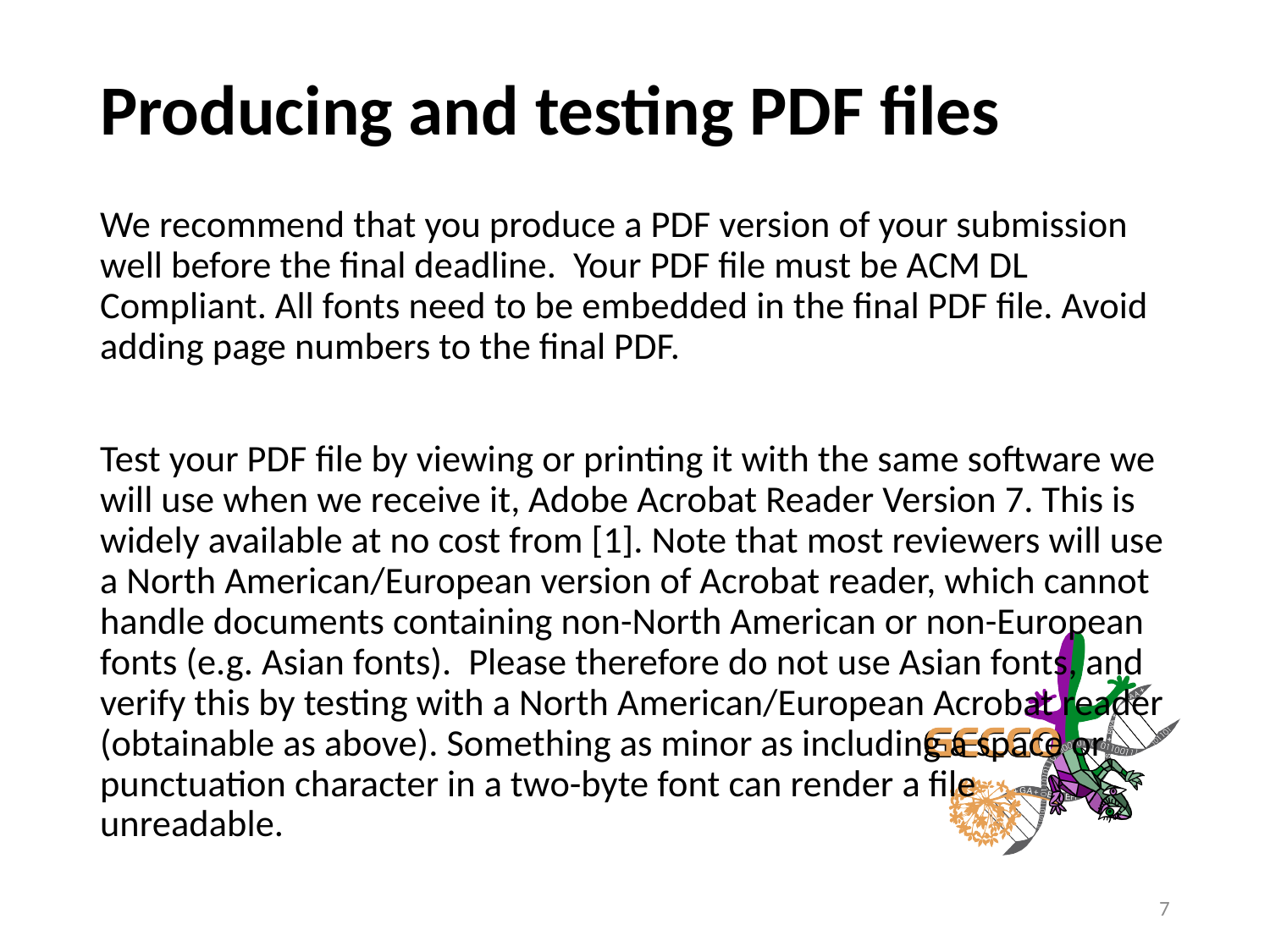

# Producing and testing PDF files
We recommend that you produce a PDF version of your submission well before the final deadline.  Your PDF file must be ACM DL Compliant. All fonts need to be embedded in the final PDF file. Avoid adding page numbers to the final PDF.

Test your PDF file by viewing or printing it with the same software we will use when we receive it, Adobe Acrobat Reader Version 7. This is widely available at no cost from [1]. Note that most reviewers will use a North American/European version of Acrobat reader, which cannot handle documents containing non-North American or non-European fonts (e.g. Asian fonts).  Please therefore do not use Asian fonts, and verify this by testing with a North American/European Acrobat reader (obtainable as above). Something as minor as including a space or punctuation character in a two-byte font can render a file unreadable.
7